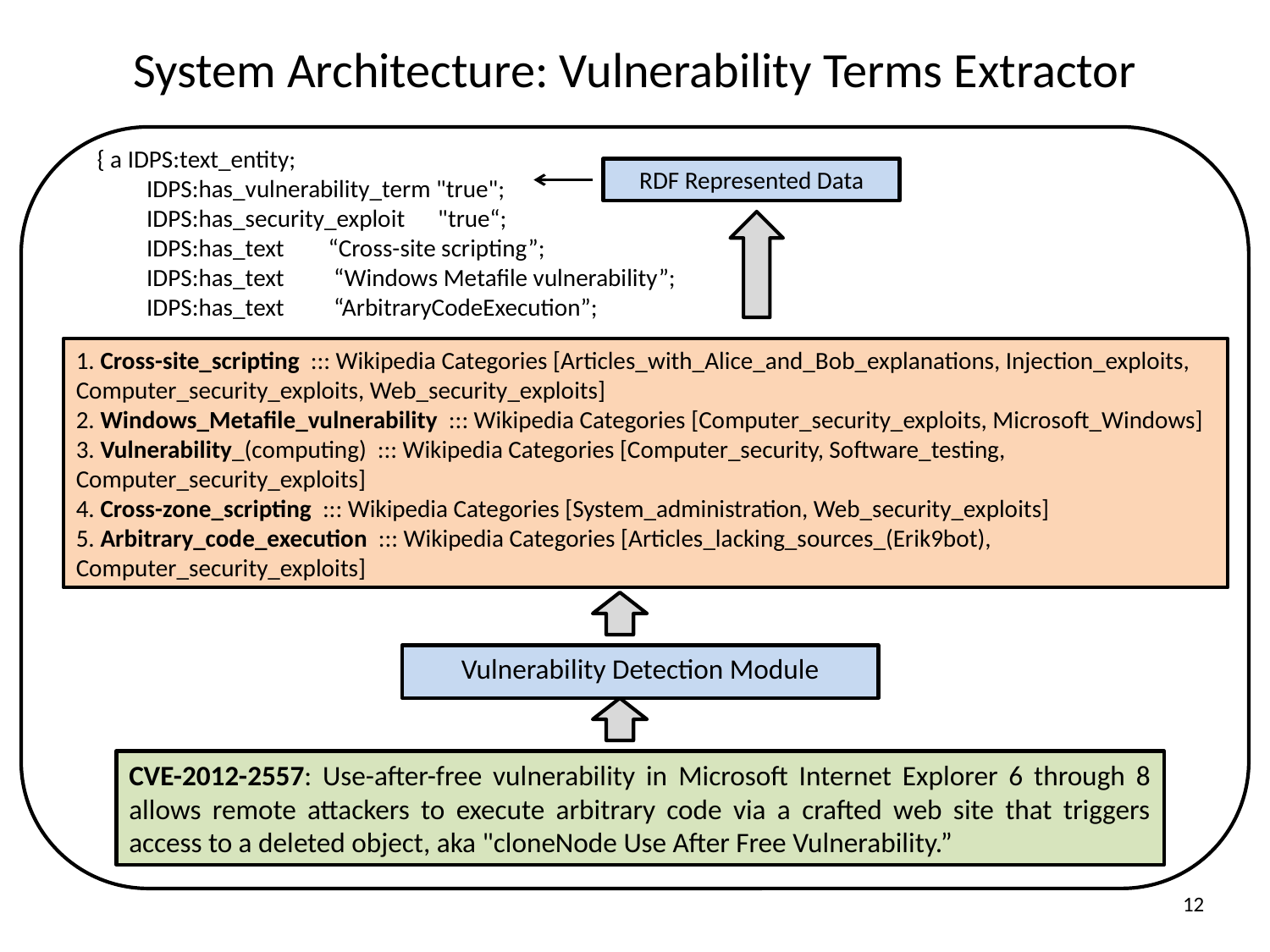

System Architecture: Vulnerability Terms Extractor

{ a IDPS:text_entity;
         IDPS:has_vulnerability_term "true";
         IDPS:has_security_exploit      "true“;
         IDPS:has_text        “Cross-site scripting”;
         IDPS:has_text         “Windows Metafile vulnerability”;
         IDPS:has_text         “ArbitraryCodeExecution”;
RDF Represented Data

1. Cross-site_scripting  ::: Wikipedia Categories [Articles_with_Alice_and_Bob_explanations, Injection_exploits, Computer_security_exploits, Web_security_exploits]
2. Windows_Metafile_vulnerability  ::: Wikipedia Categories [Computer_security_exploits, Microsoft_Windows]
3. Vulnerability_(computing)  ::: Wikipedia Categories [Computer_security, Software_testing, Computer_security_exploits]
4. Cross-zone_scripting  ::: Wikipedia Categories [System_administration, Web_security_exploits]
5. Arbitrary_code_execution  ::: Wikipedia Categories [Articles_lacking_sources_(Erik9bot), Computer_security_exploits]

Vulnerability Detection Module

CVE-2012-2557: Use-after-free vulnerability in Microsoft Internet Explorer 6 through 8 allows remote attackers to execute arbitrary code via a crafted web site that triggers access to a deleted object, aka "cloneNode Use After Free Vulnerability.”
12